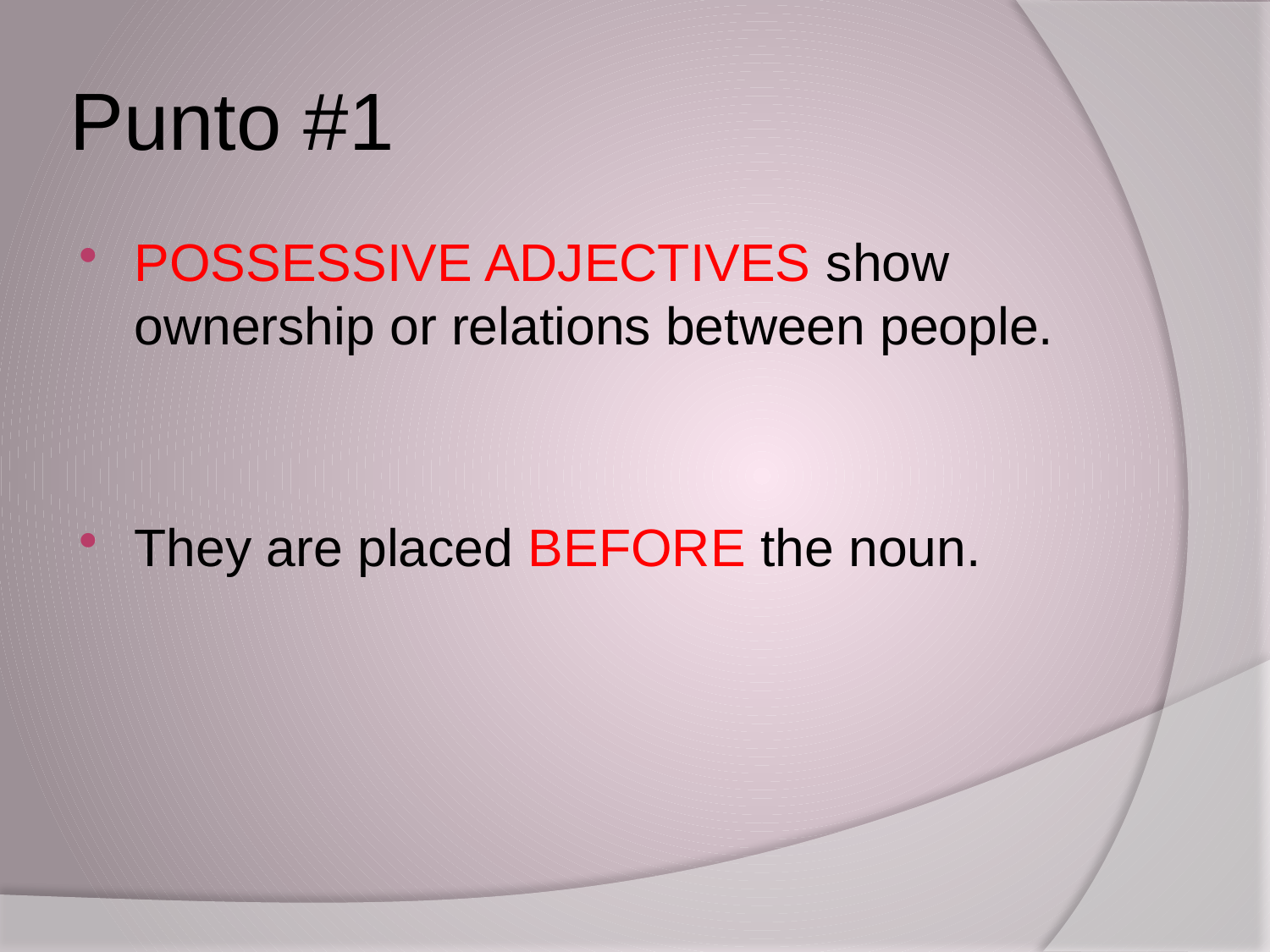

# Punto #1
POSSESSIVE ADJECTIVES show ownership or relations between people.

They are placed BEFORE the noun.